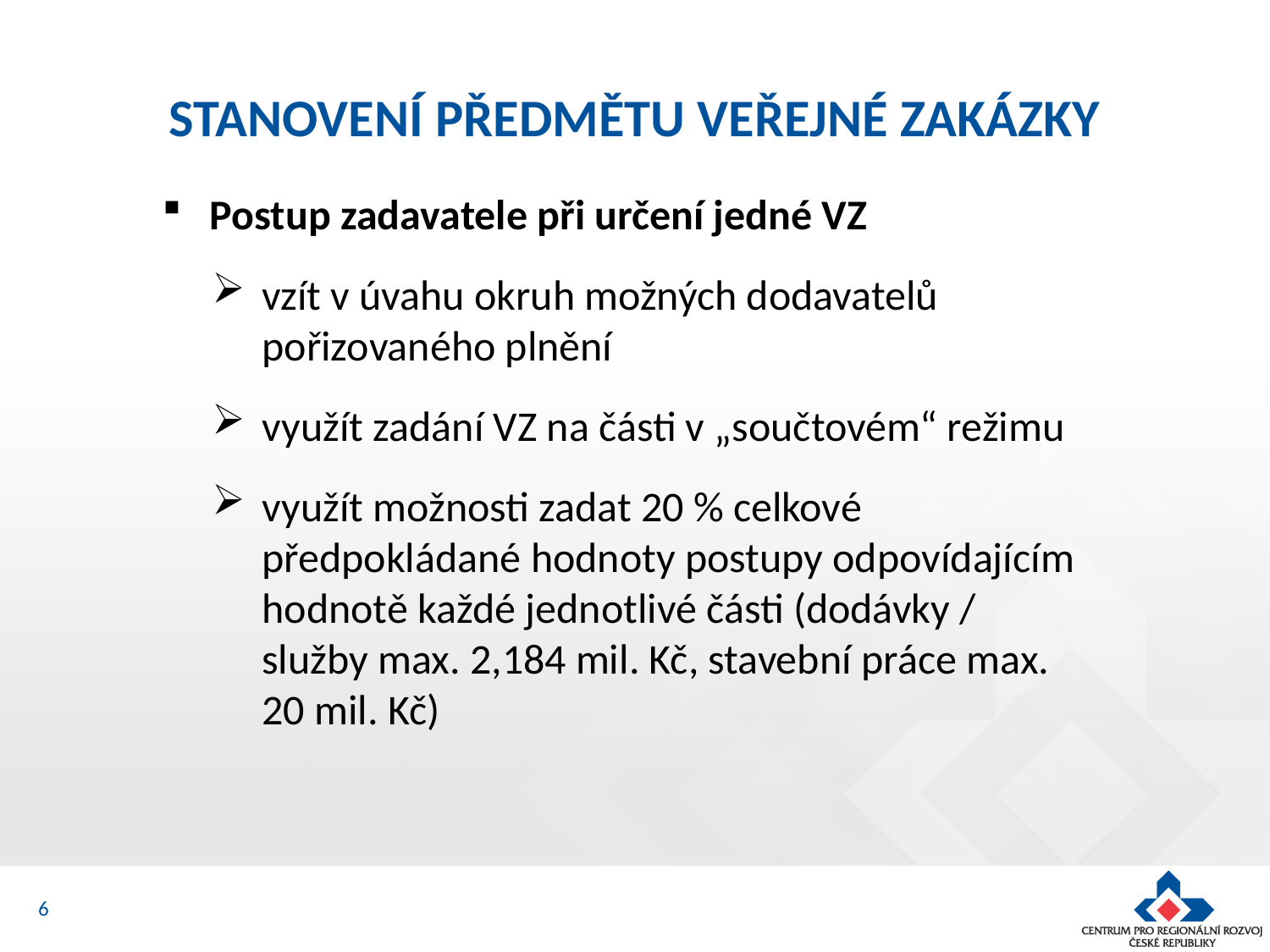

# STANOVENÍ PŘEDMĚTU VEŘEJNÉ ZAKÁZKY
Postup zadavatele při určení jedné VZ
vzít v úvahu okruh možných dodavatelů pořizovaného plnění
využít zadání VZ na části v „součtovém“ režimu
využít možnosti zadat 20 % celkové předpokládané hodnoty postupy odpovídajícím hodnotě každé jednotlivé části (dodávky / služby max. 2,184 mil. Kč, stavební práce max. 20 mil. Kč)
6